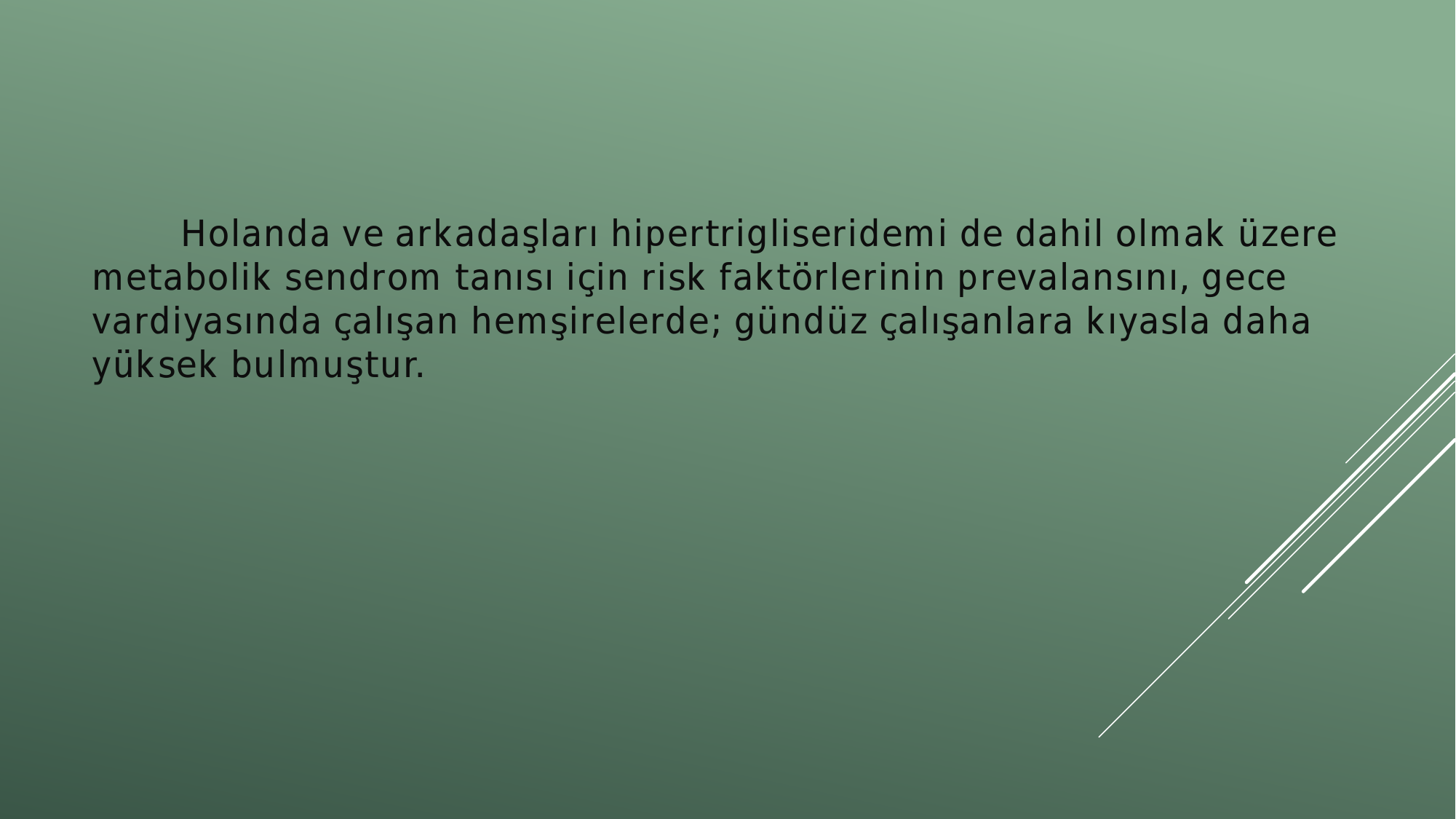

Holanda ve arkadaşları hipertrigliseridemi de dahil olmak üzere metabolik sendrom tanısı için risk faktörlerinin prevalansını, gece vardiyasında çalışan hemşirelerde; gündüz çalışanlara kıyasla daha yüksek bulmuştur.
#